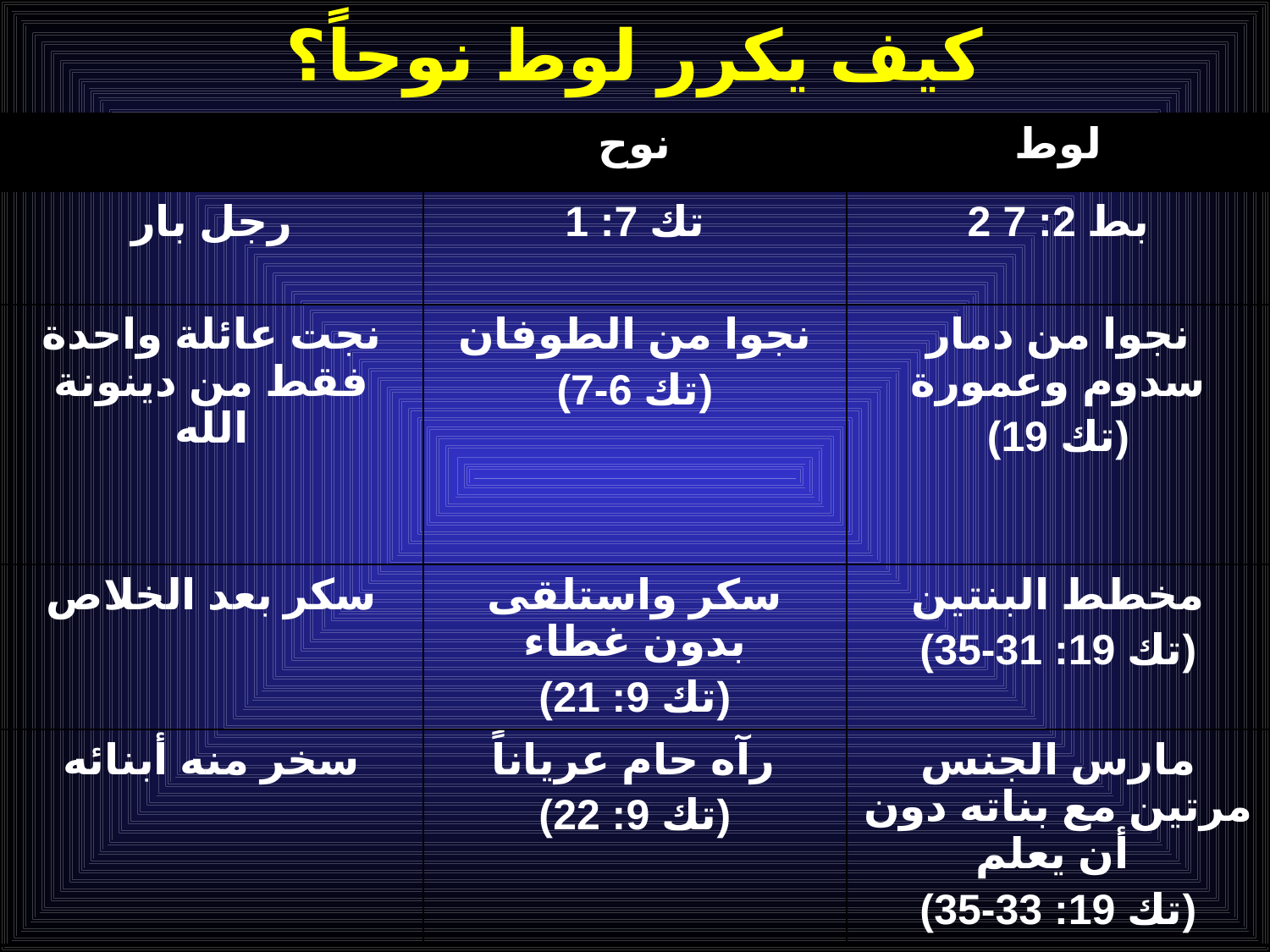

# كيف يكرر لوط نوحاً؟
|  | نوح | لوط |
| --- | --- | --- |
| رجل بار | تك 7: 1 | 2 بط 2: 7 |
| نجت عائلة واحدة فقط من دينونة الله | نجوا من الطوفان (تك 6-7) | نجوا من دمار سدوم وعمورة (تك 19) |
| سكر بعد الخلاص | سكر واستلقى بدون غطاء (تك 9: 21) | مخطط البنتين (تك 19: 31-35) |
| سخر منه أبنائه | رآه حام عرياناً (تك 9: 22) | مارس الجنس مرتين مع بناته دون أن يعلم (تك 19: 33-35) |